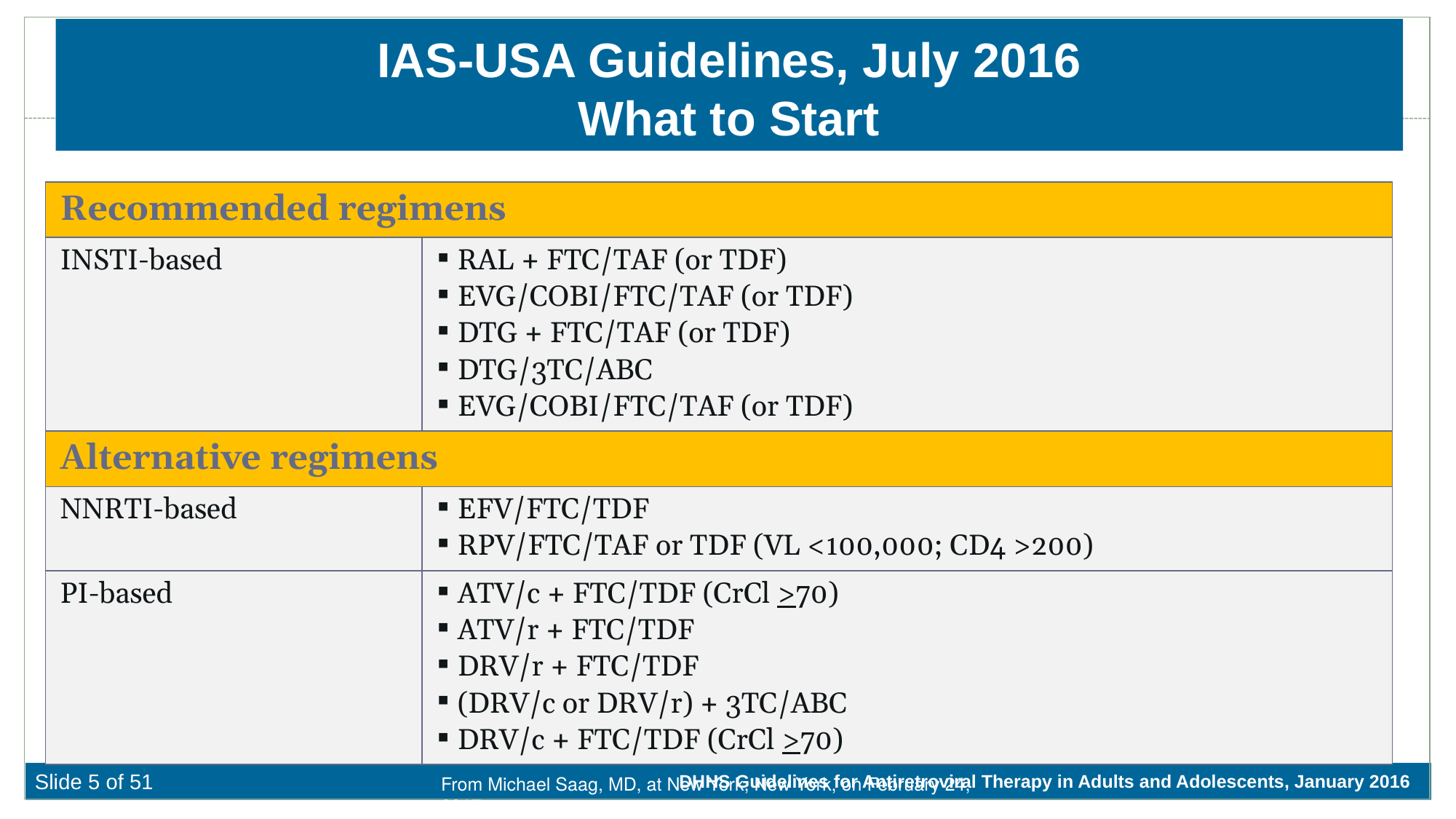

# IAS-USA Guidelines, July 2016 What to Start
| Recommended regimens |  |
| --- | --- |
| INSTI-based | RAL + FTC/TAF (or TDF) EVG/COBI/FTC/TAF (or TDF) DTG + FTC/TAF (or TDF) DTG/3TC/ABC EVG/COBI/FTC/TAF (or TDF) |
| Alternative regimens |  |
| NNRTI-based | EFV/FTC/TDF RPV/FTC/TAF or TDF (VL <100,000; CD4 >200) |
| PI-based | ATV/c + FTC/TDF (CrCl >70) ATV/r + FTC/TDF DRV/r + FTC/TDF (DRV/c or DRV/r) + 3TC/ABC DRV/c + FTC/TDF (CrCl >70) |
DHHS Guidelines for Antiretroviral Therapy in Adults and Adolescents, January 2016